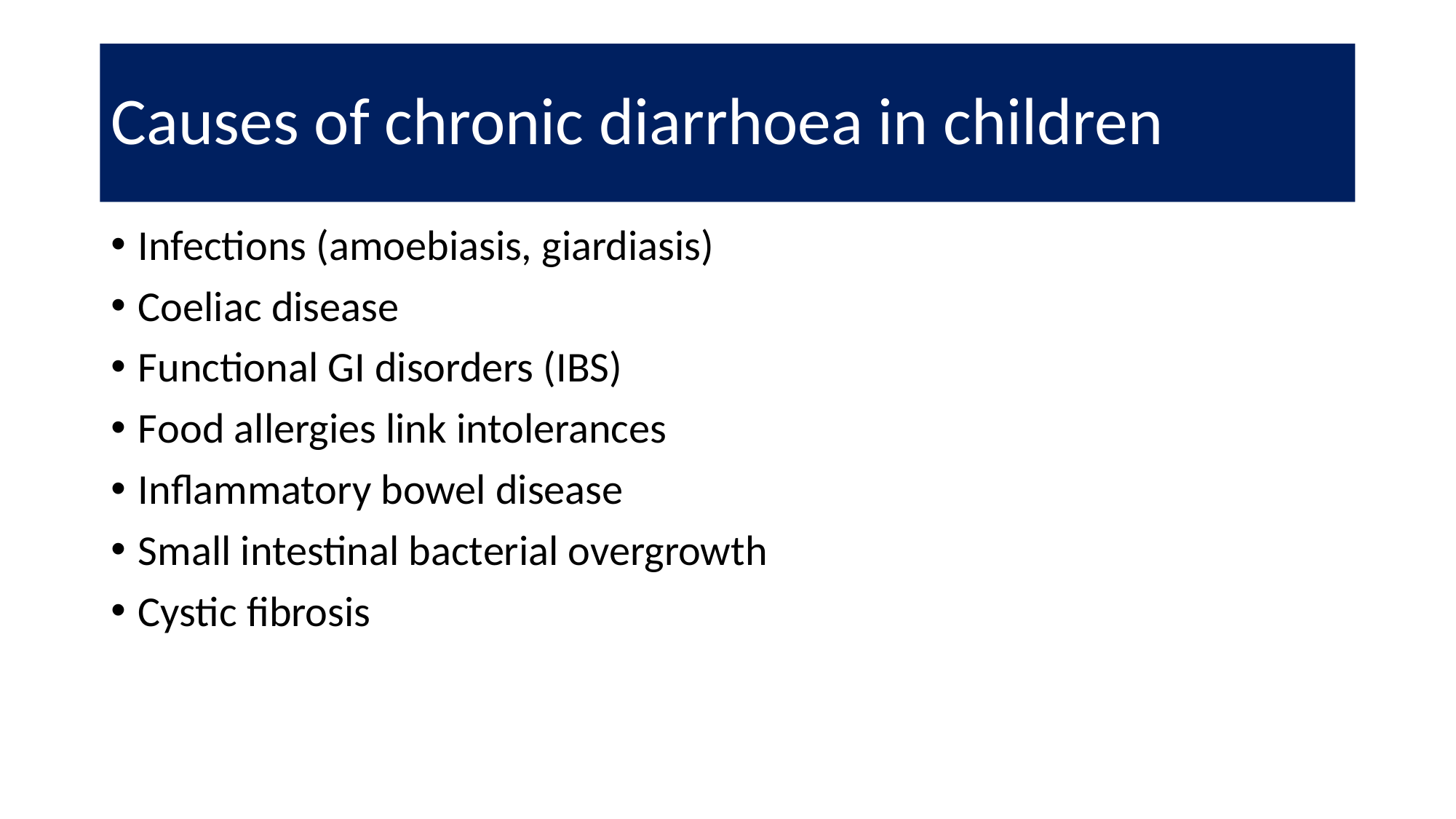

# Causes of chronic diarrhoea in children
Infections (amoebiasis, giardiasis)
Coeliac disease
Functional GI disorders (IBS)
Food allergies link intolerances
Inflammatory bowel disease
Small intestinal bacterial overgrowth
Cystic fibrosis